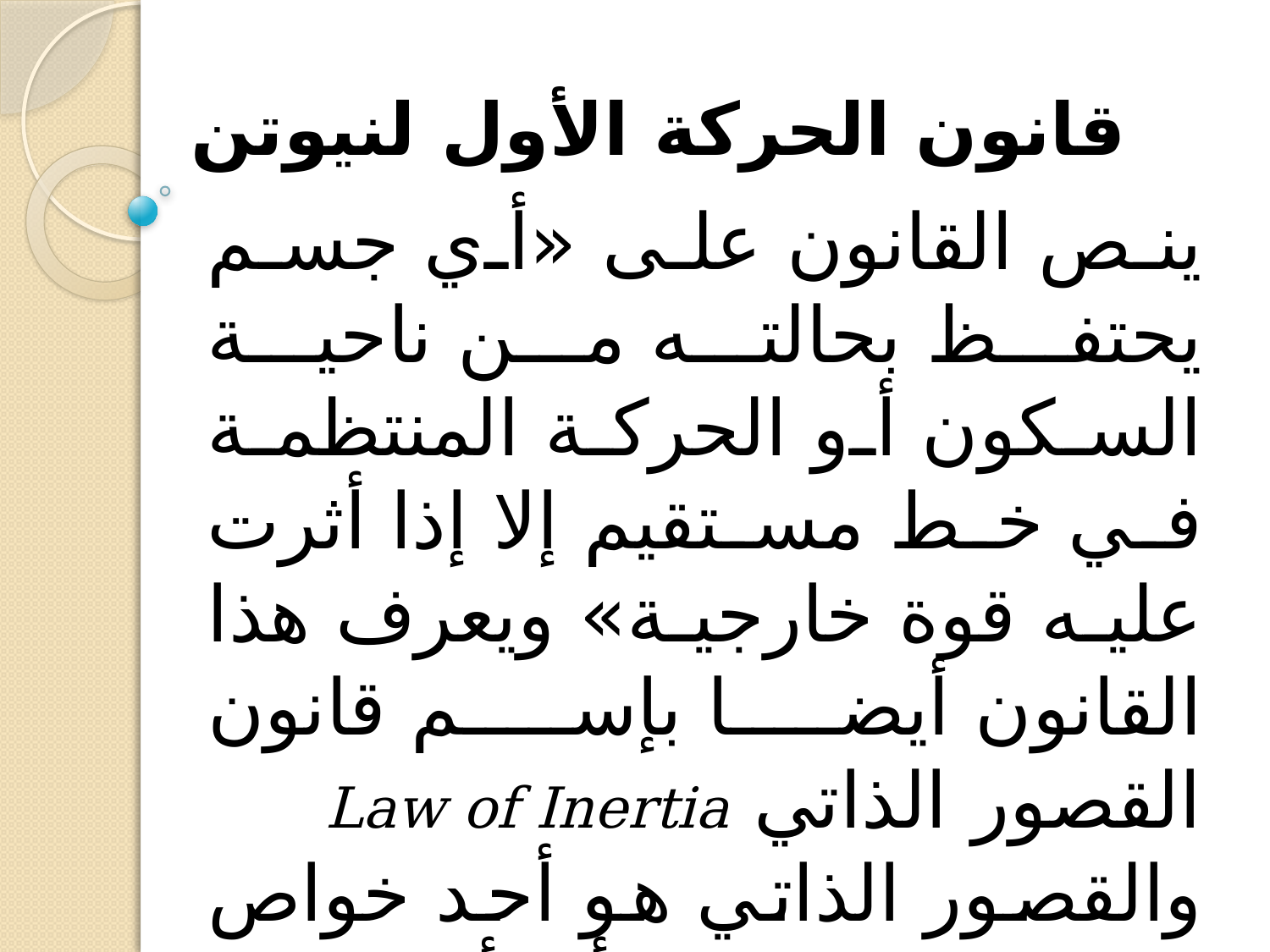

# قانون الحركة الأول لنيوتن
ينص القانون على «أي جسم يحتفظ بحالته من ناحية السكون أو الحركة المنتظمة في خط مستقيم إلا إذا أثرت عليه قوة خارجية» ويعرف هذا القانون أيضا بإسم قانون القصور الذاتي Law of Inertia
والقصور الذاتي هو أحد خواص المادة التي توضح أن أي جسم لايمكن أن يتحرك من تلقاء نفسه ولا يمكنه أيضا تغيير الحركة المنقولة إليه إلا إذا أثرت عليه قوة خارجية.